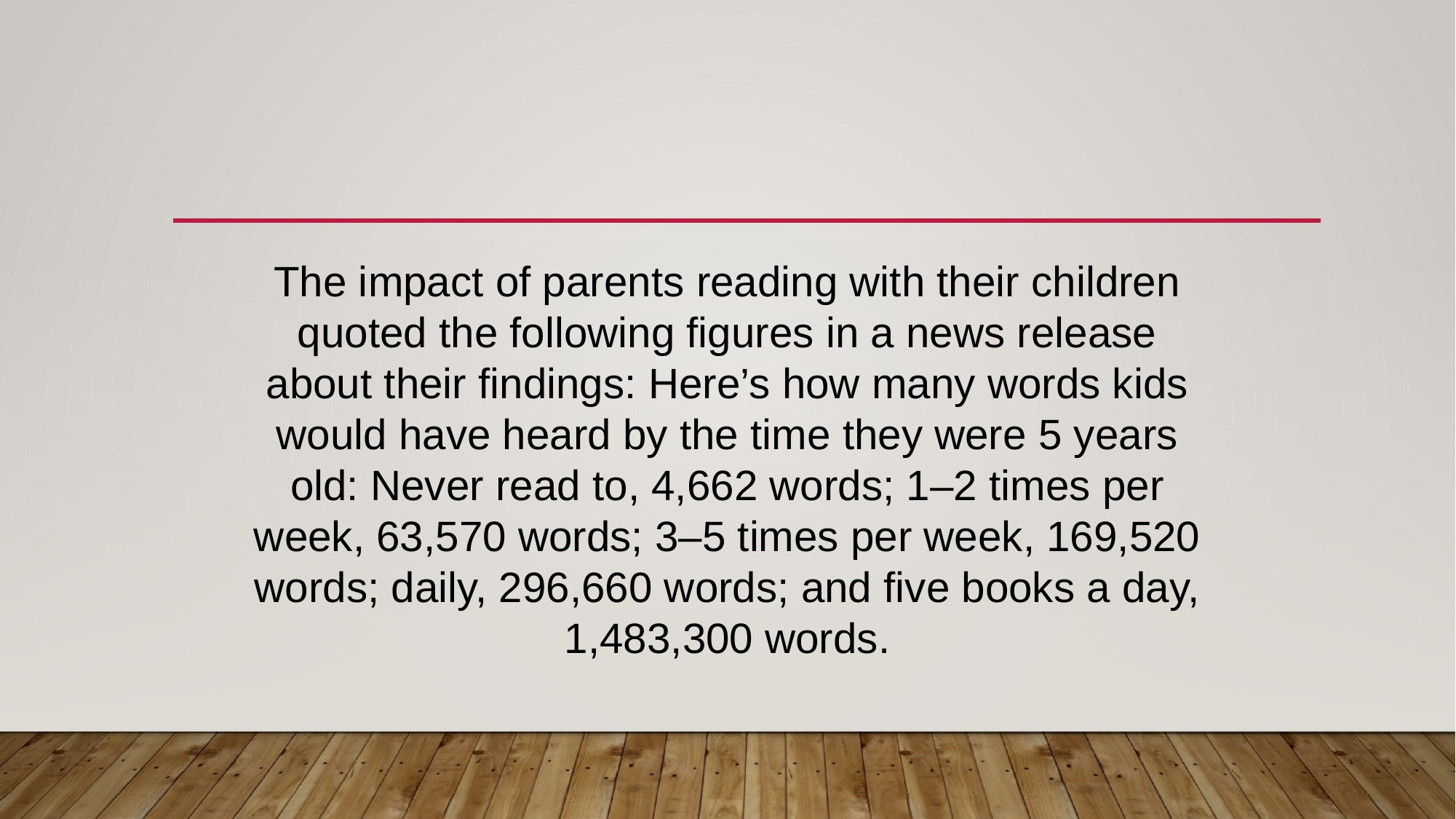

The impact of parents reading with their children quoted the following figures in a news release about their findings: Here’s how many words kids would have heard by the time they were 5 years old: Never read to, 4,662 words; 1–2 times per week, 63,570 words; 3–5 times per week, 169,520 words; daily, 296,660 words; and five books a day, 1,483,300 words.